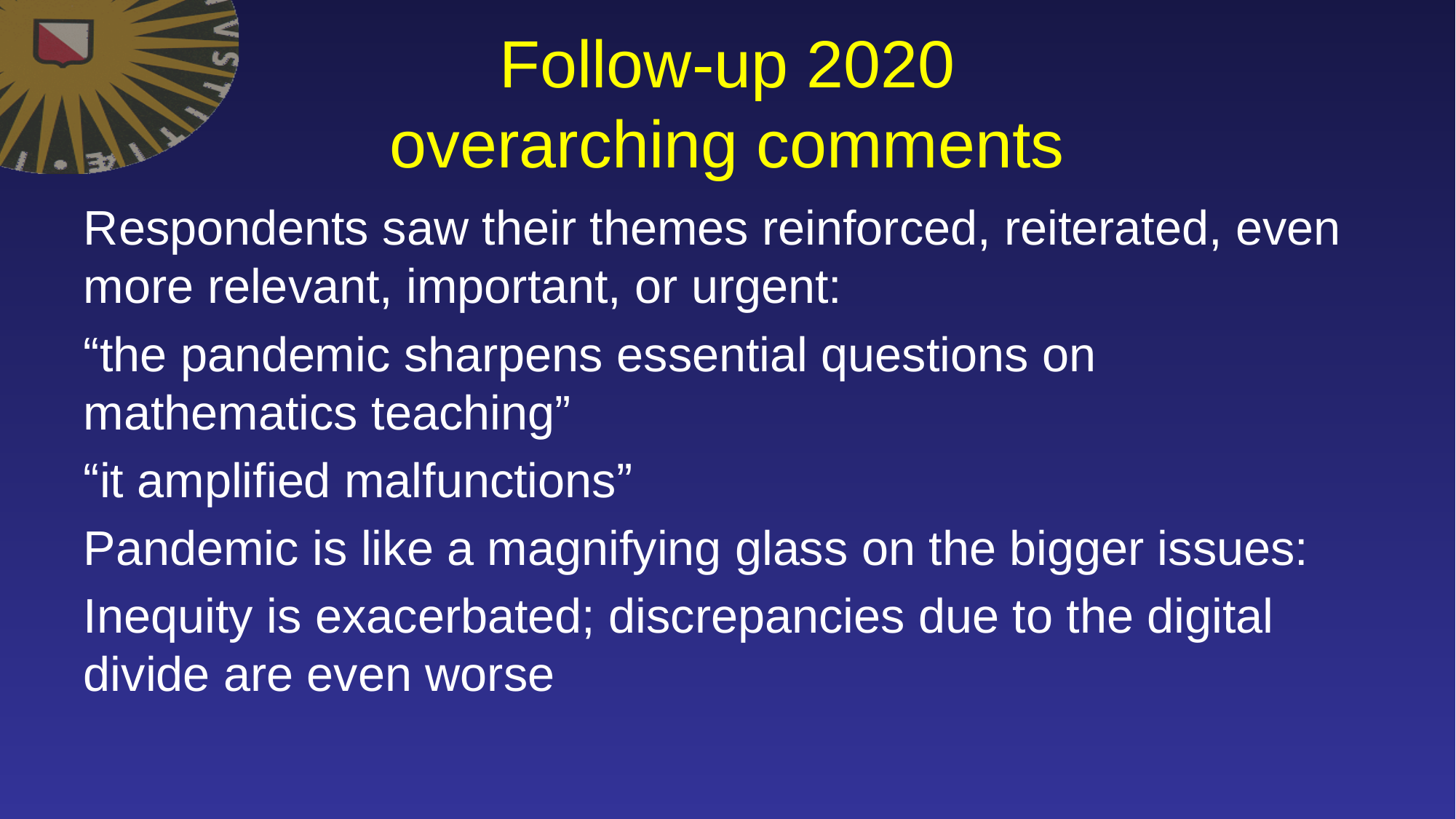

# Follow-up 2020 overarching comments
Respondents saw their themes reinforced, reiterated, even more relevant, important, or urgent:
“the pandemic sharpens essential questions on mathematics teaching”
“it amplified malfunctions”
Pandemic is like a magnifying glass on the bigger issues:
Inequity is exacerbated; discrepancies due to the digital divide are even worse